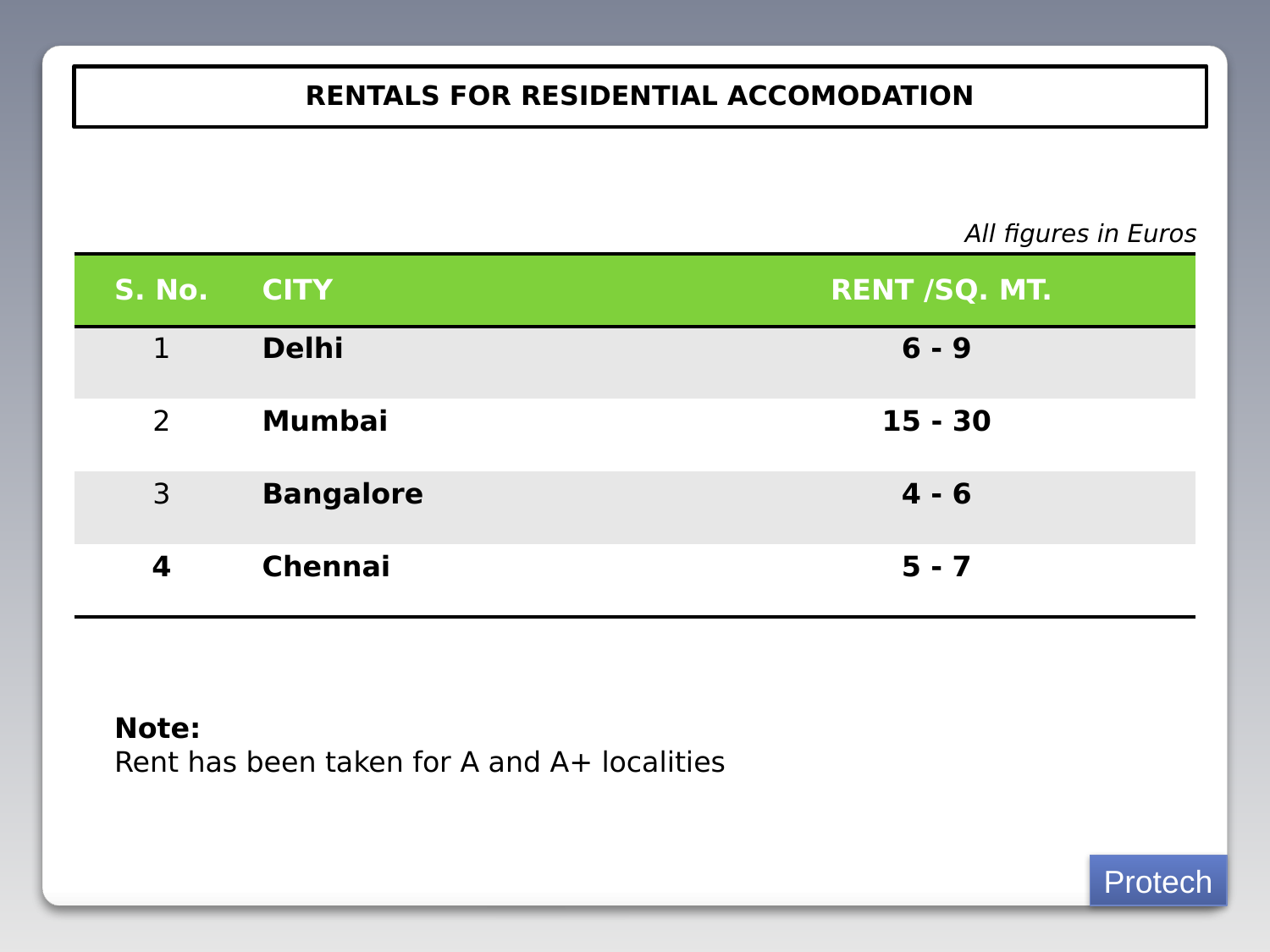

RENTALS FOR RESIDENTIAL ACCOMODATION
All figures in Euros
| S. No. | CITY | RENT /SQ. MT. |
| --- | --- | --- |
| 1 | Delhi | 6 - 9 |
| 2 | Mumbai | 15 - 30 |
| 3 | Bangalore | 4 - 6 |
| 4 | Chennai | 5 - 7 |
Note:
Rent has been taken for A and A+ localities
Protech